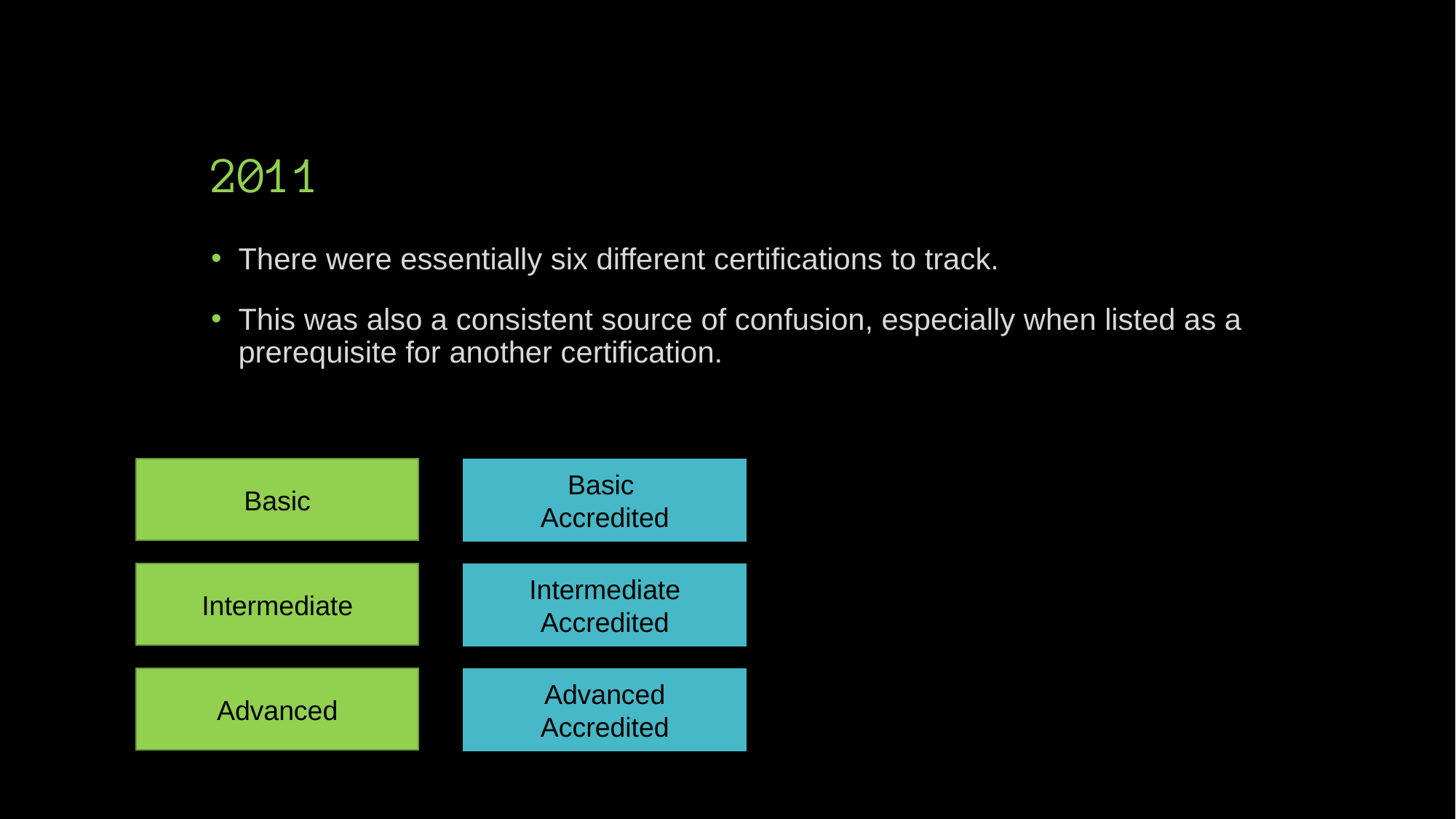

2011
There were essentially six different certifications to track.
This was also a consistent source of confusion, especially when listed as a prerequisite for another certification.
Basic
Basic
Accredited
Intermediate
Intermediate
Accredited
Advanced
Advanced
Accredited